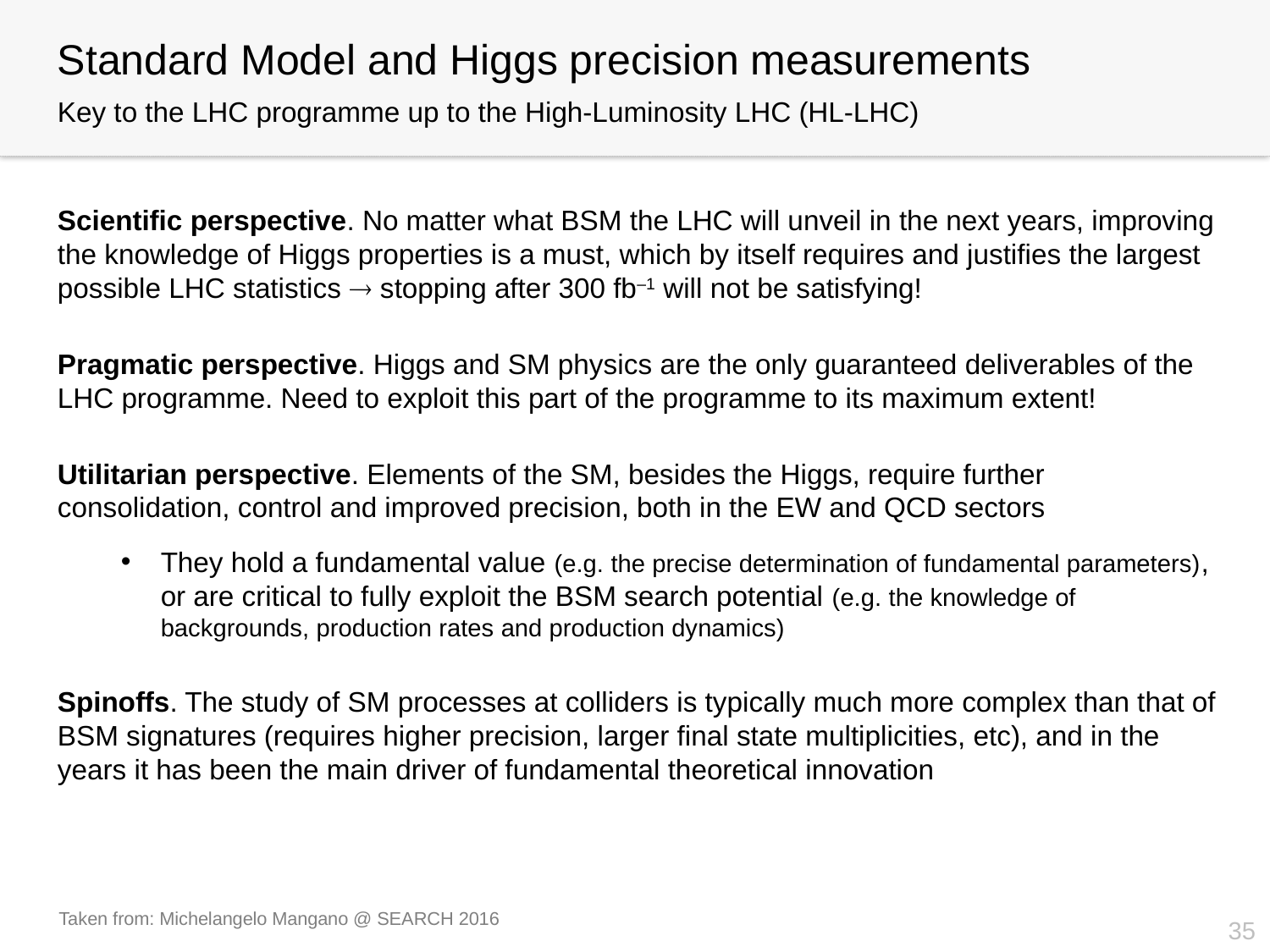

Standard Model and Higgs precision measurements
Key to the LHC programme up to the High-Luminosity LHC (HL-LHC)
Scientific perspective. No matter what BSM the LHC will unveil in the next years, improving the knowledge of Higgs properties is a must, which by itself requires and justifies the largest possible LHC statistics → stopping after 300 fb–1 will not be satisfying!
Pragmatic perspective. Higgs and SM physics are the only guaranteed deliverables of the LHC programme. Need to exploit this part of the programme to its maximum extent!
Utilitarian perspective. Elements of the SM, besides the Higgs, require further consolidation, control and improved precision, both in the EW and QCD sectors
They hold a fundamental value (e.g. the precise determination of fundamental parameters), or are critical to fully exploit the BSM search potential (e.g. the knowledge of backgrounds, production rates and production dynamics)
Spinoffs. The study of SM processes at colliders is typically much more complex than that of BSM signatures (requires higher precision, larger final state multiplicities, etc), and in the years it has been the main driver of fundamental theoretical innovation
Taken from: Michelangelo Mangano @ SEARCH 2016
35